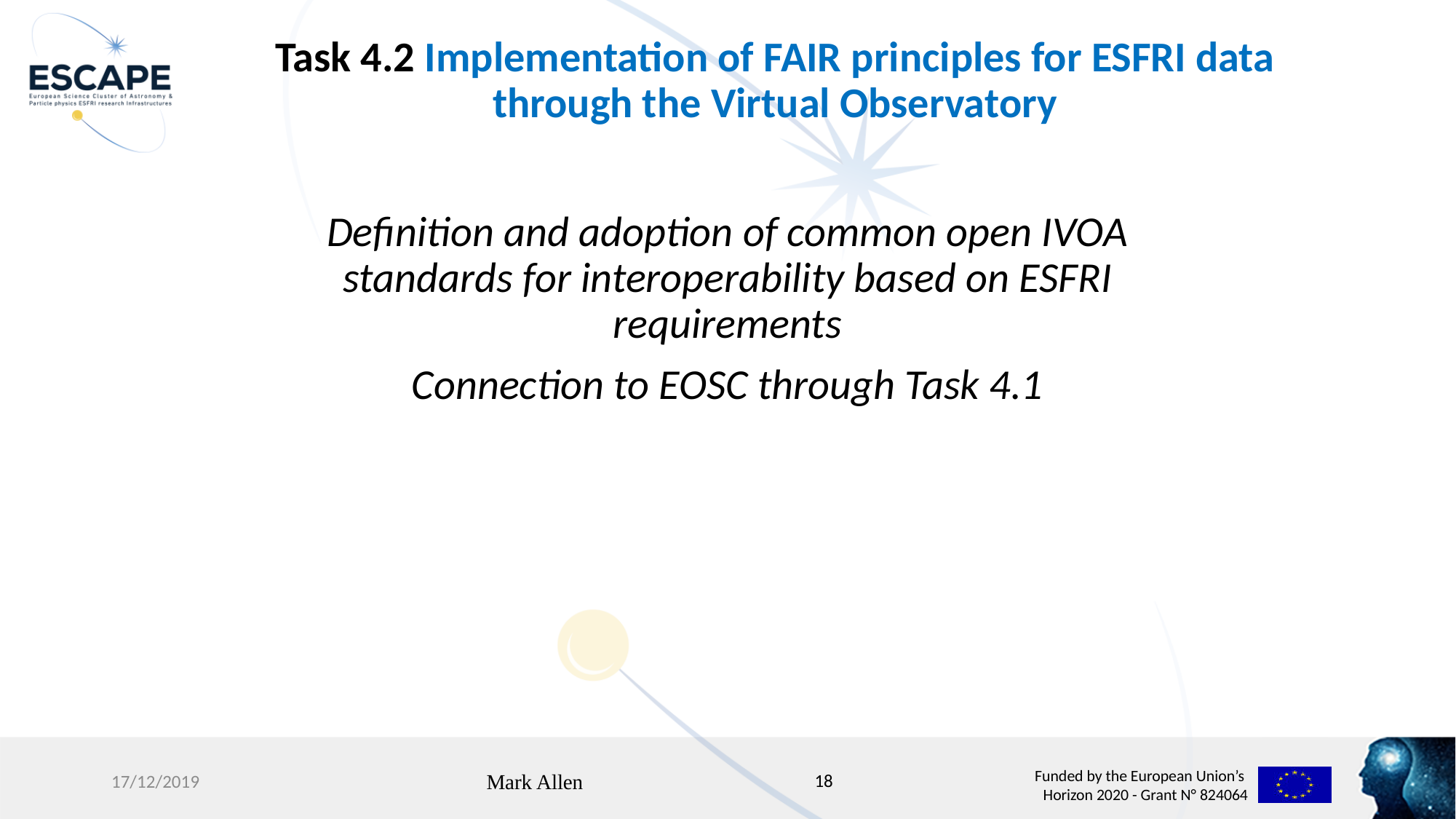

# Task 4.2 Implementation of FAIR principles for ESFRI data through the Virtual Observatory
Definition and adoption of common open IVOA standards for interoperability based on ESFRI requirements
Connection to EOSC through Task 4.1
18
17/12/2019
Mark Allen